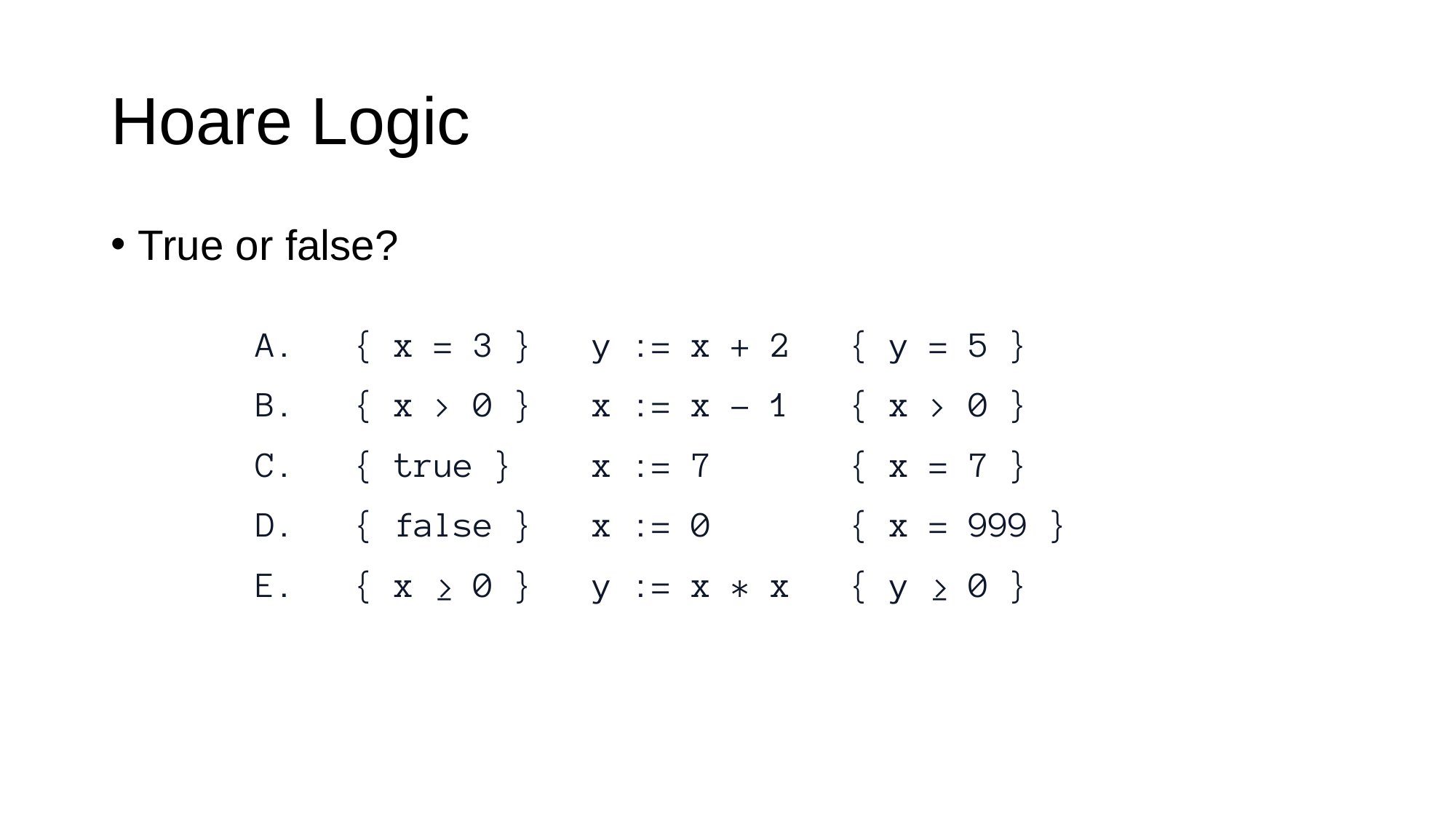

# Hoare Logic
True or false?
A.   { x = 3 }   y := x + 2   { y = 5 }
B.   { x > 0 }   x := x - 1   { x > 0 }
C.   { true }    x := 7       { x = 7 }
D.   { false }   x := 0       { x = 999 }
E.   { x ≥ 0 }   y := x * x   { y ≥ 0 }